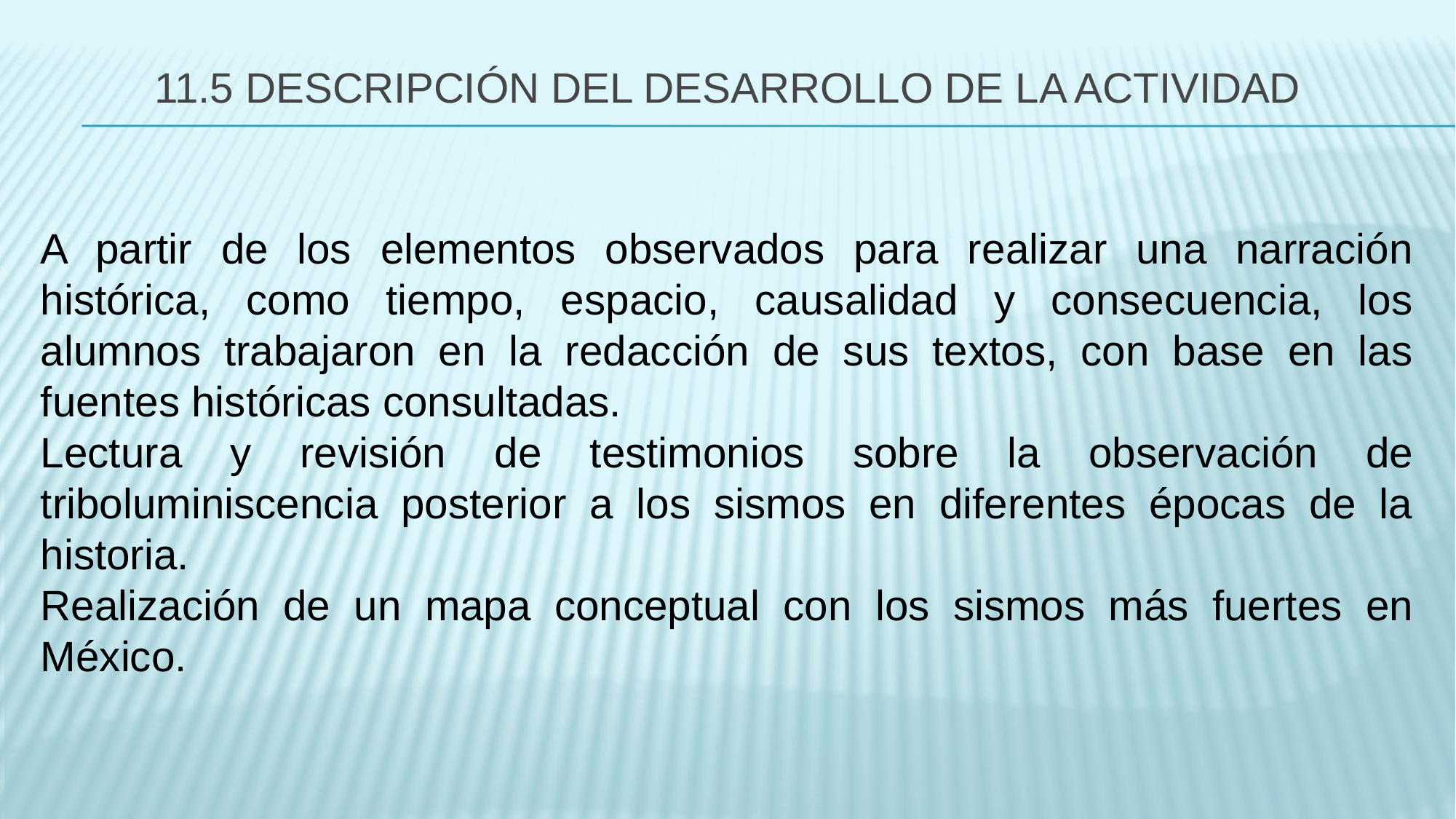

# 11.5 DESCRIPCIÓN DEL DESARROLLO DE LA ACTIVIDAD
A partir de los elementos observados para realizar una narración histórica, como tiempo, espacio, causalidad y consecuencia, los alumnos trabajaron en la redacción de sus textos, con base en las fuentes históricas consultadas.
Lectura y revisión de testimonios sobre la observación de triboluminiscencia posterior a los sismos en diferentes épocas de la historia.
Realización de un mapa conceptual con los sismos más fuertes en México.